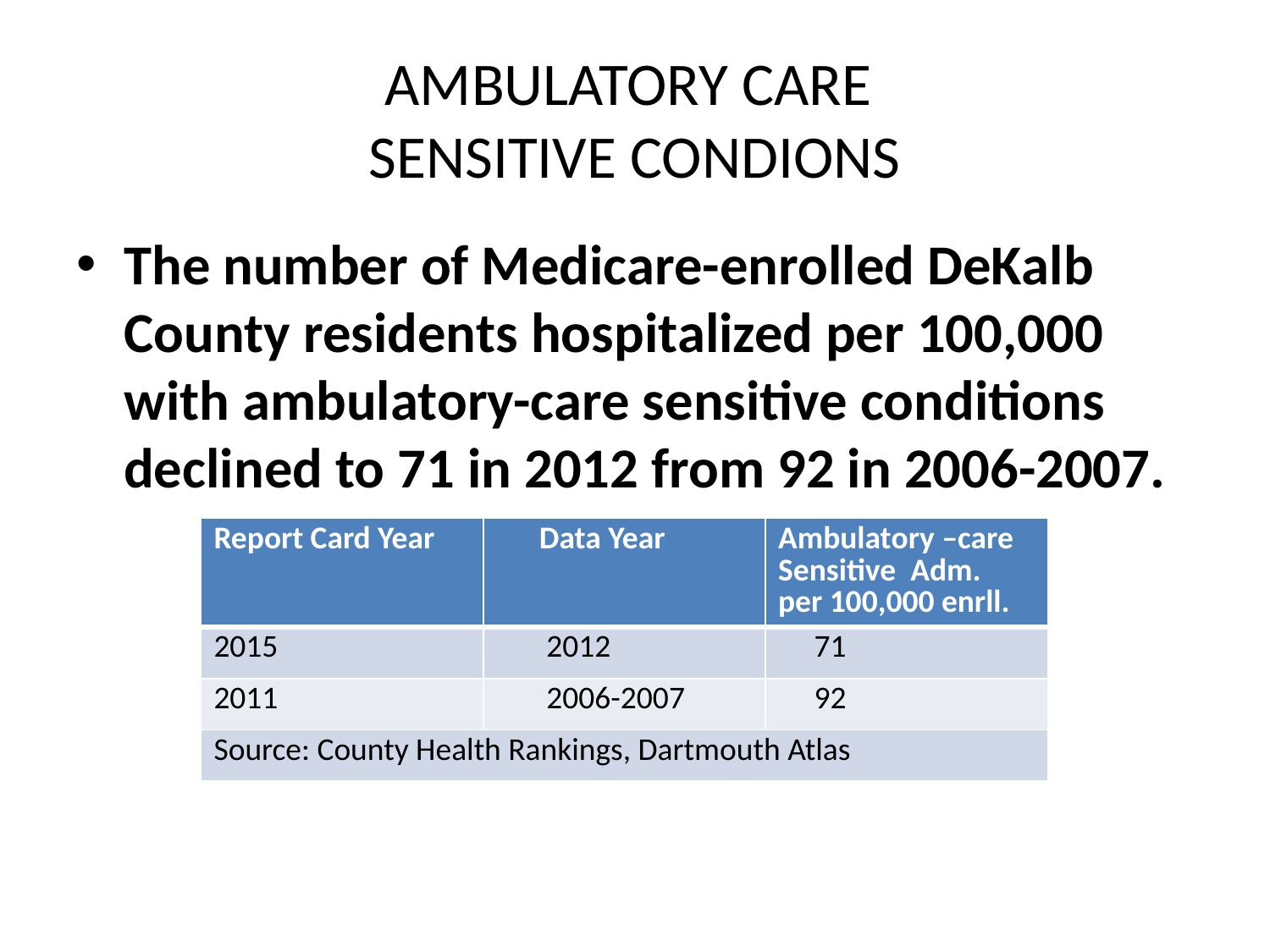

# AMBULATORY CARE SENSITIVE CONDIONS
The number of Medicare-enrolled DeKalb County residents hospitalized per 100,000 with ambulatory-care sensitive conditions declined to 71 in 2012 from 92 in 2006-2007.
| Report Card Year | Data Year | Ambulatory –care Sensitive Adm. per 100,000 enrll. |
| --- | --- | --- |
| 2015 | 2012 | 71 |
| 2011 | 2006-2007 | 92 |
| Source: County Health Rankings, Dartmouth Atlas |  |  |